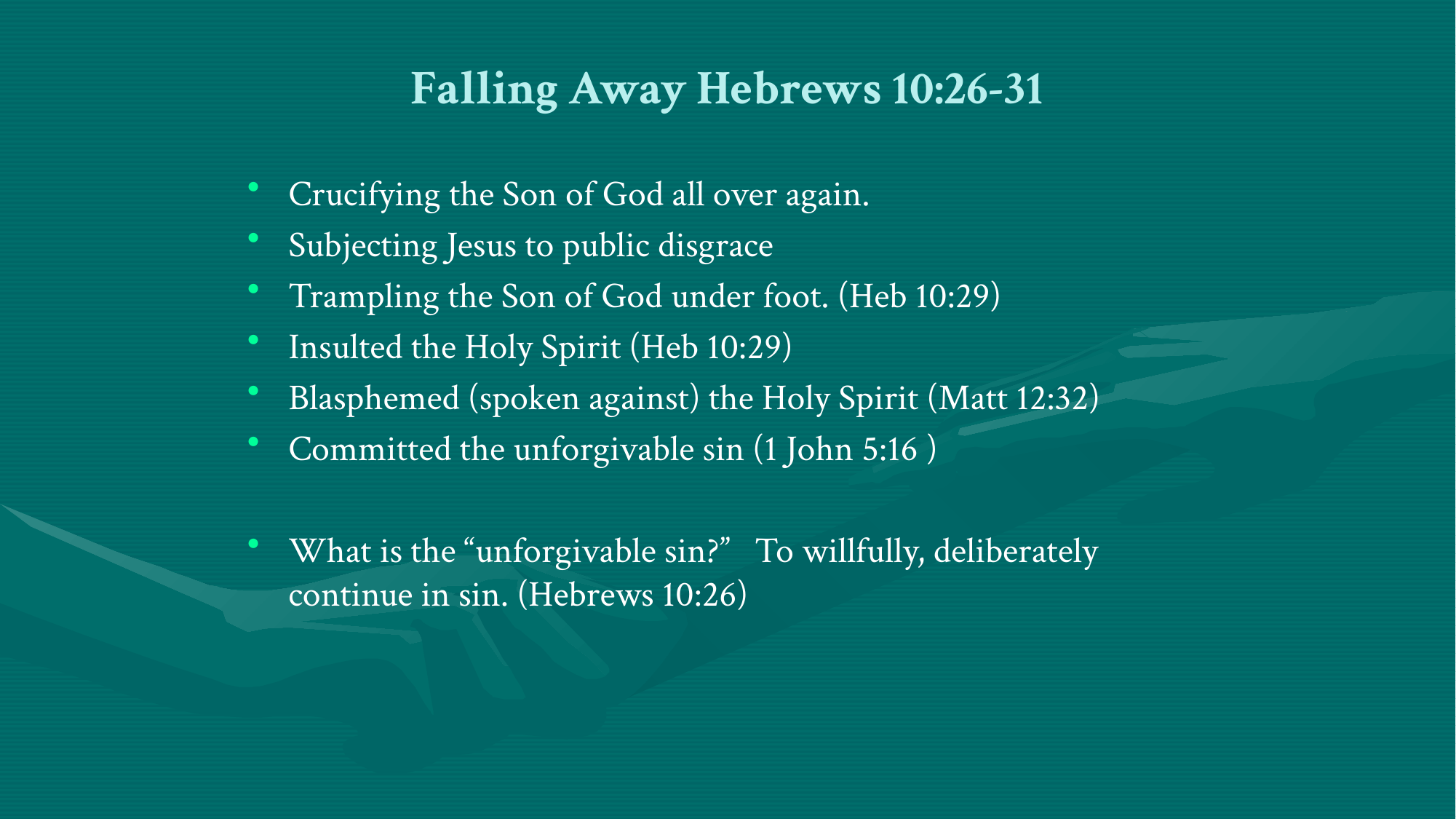

# Falling Away Hebrews 10:26-31
Crucifying the Son of God all over again.
Subjecting Jesus to public disgrace
Trampling the Son of God under foot. (Heb 10:29)
Insulted the Holy Spirit (Heb 10:29)
Blasphemed (spoken against) the Holy Spirit (Matt 12:32)
Committed the unforgivable sin (1 John 5:16 )

What is the “unforgivable sin?”   To willfully, deliberately continue in sin. (Hebrews 10:26)